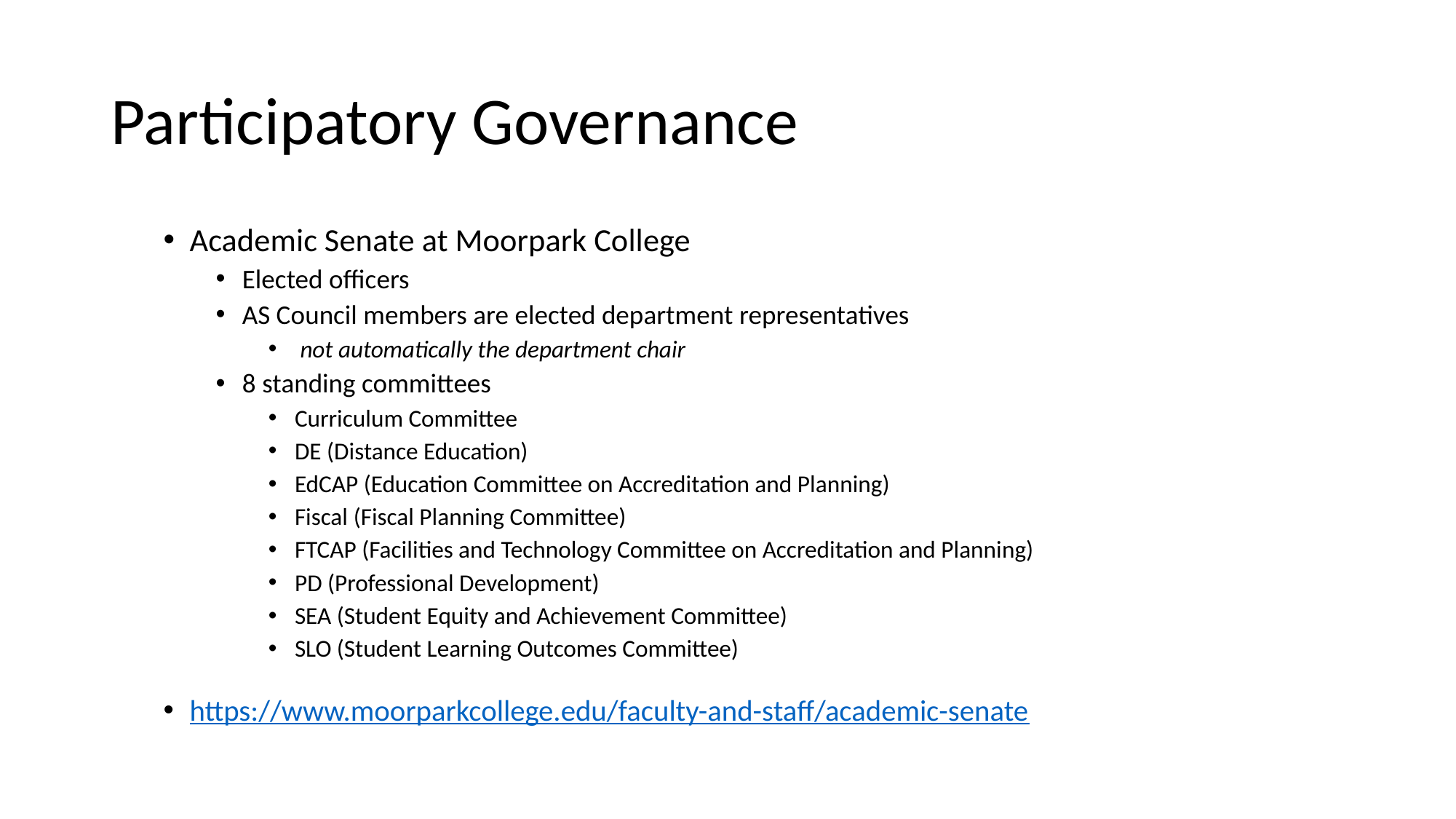

# Participatory Governance
Academic Senate at Moorpark College
Elected officers
AS Council members are elected department representatives
 not automatically the department chair
8 standing committees
Curriculum Committee
DE (Distance Education)
EdCAP (Education Committee on Accreditation and Planning)
Fiscal (Fiscal Planning Committee)
FTCAP (Facilities and Technology Committee on Accreditation and Planning)
PD (Professional Development)
SEA (Student Equity and Achievement Committee)
SLO (Student Learning Outcomes Committee)
https://www.moorparkcollege.edu/faculty-and-staff/academic-senate